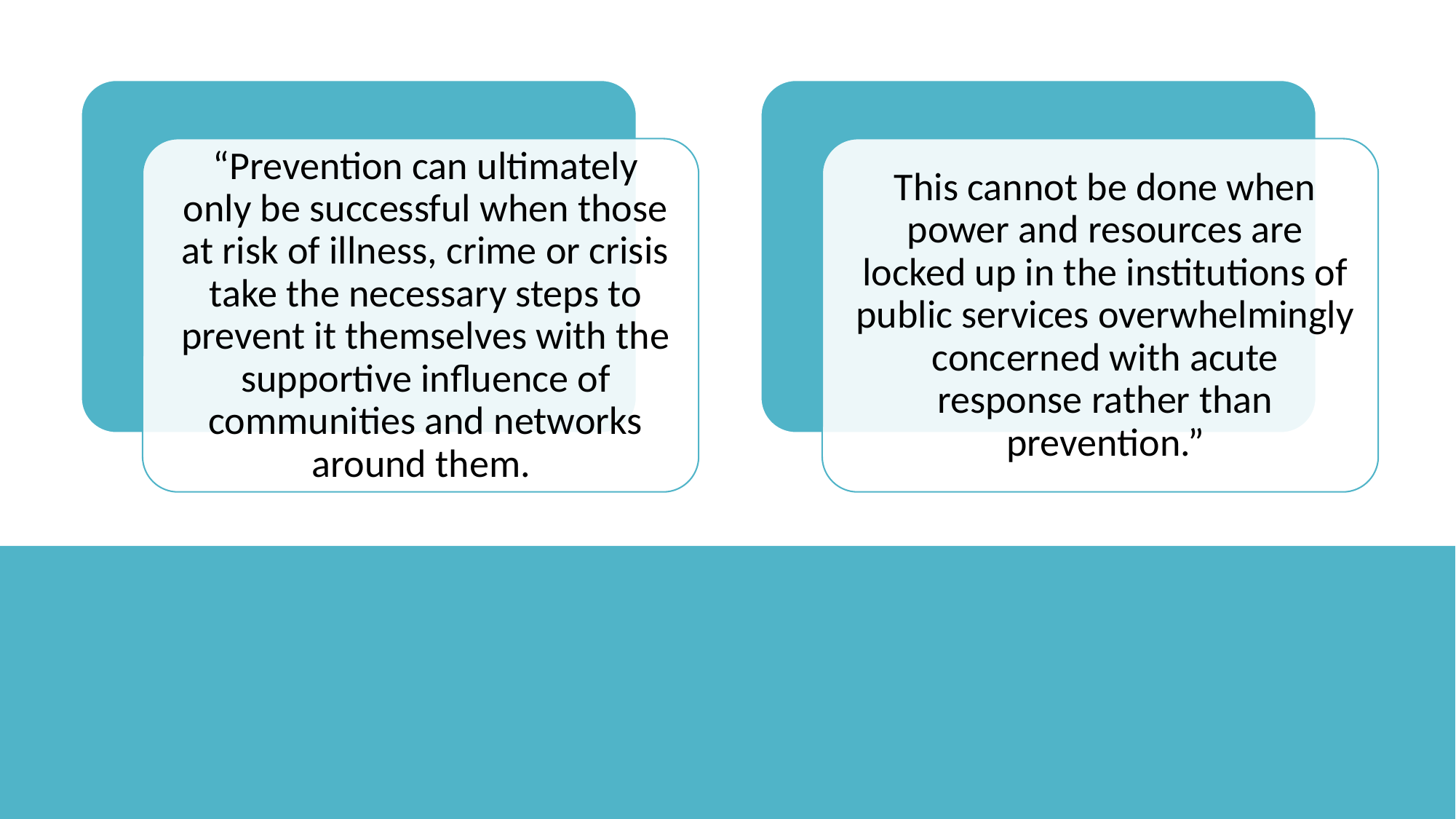

“Prevention can ultimately only be successful when those at risk of illness, crime or crisis take the necessary steps to prevent it themselves with the supportive influence of communities and networks around them.
This cannot be done when power and resources are locked up in the institutions of public services overwhelmingly concerned with acute response rather than prevention.”